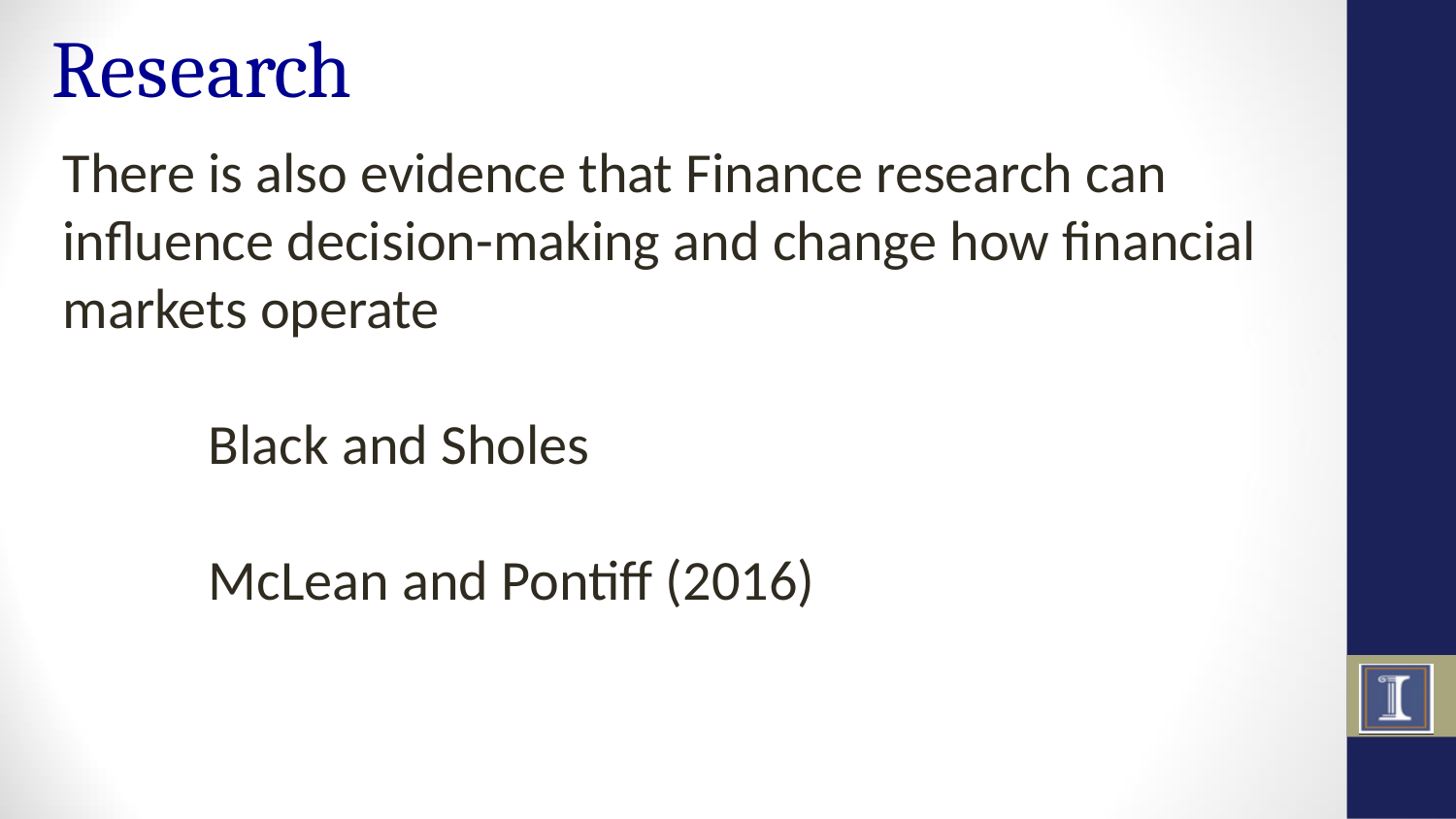

# Research
There is also evidence that Finance research can influence decision-making and change how financial markets operate

	Black and Sholes

	McLean and Pontiff (2016)